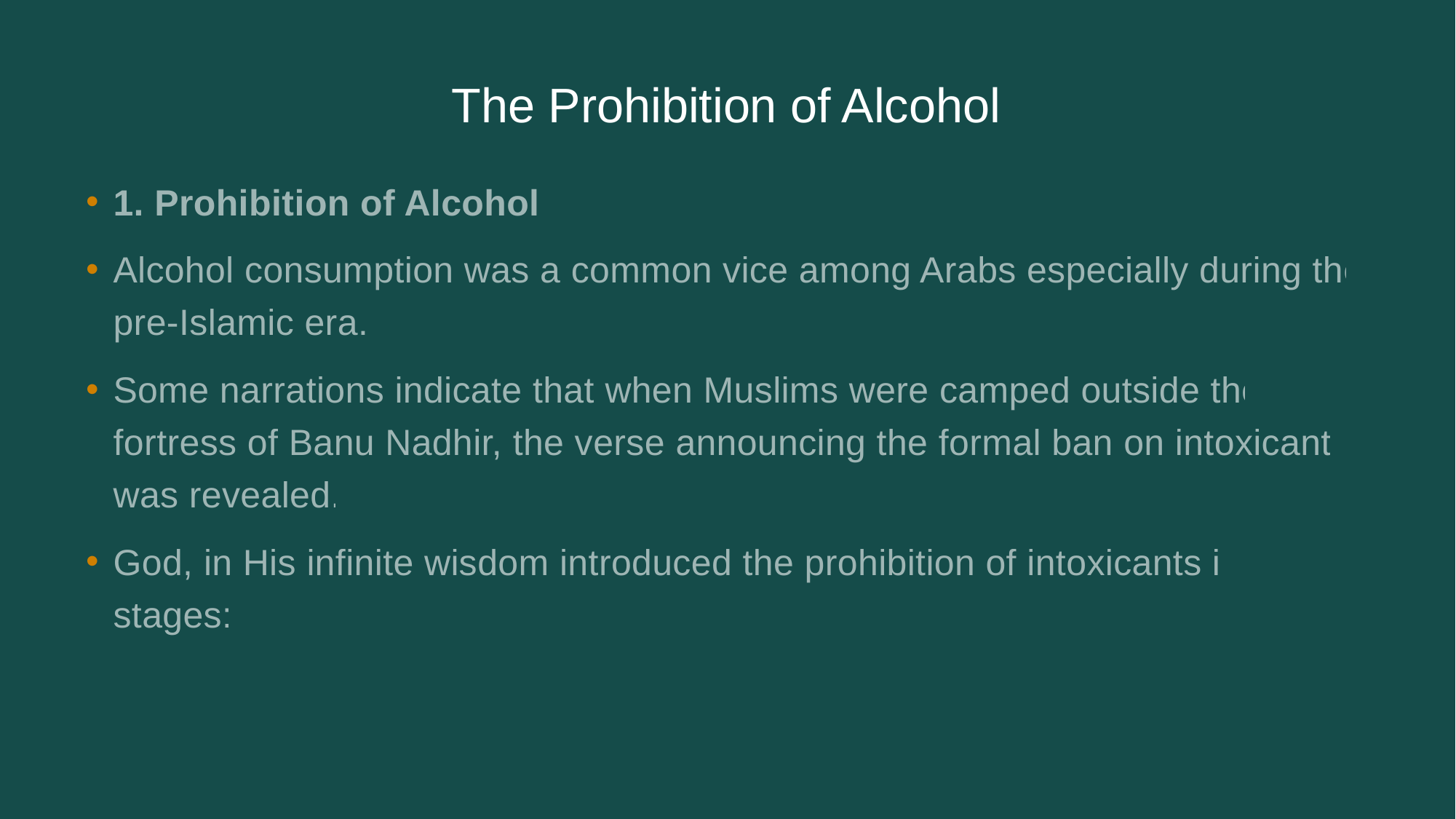

# The Prohibition of Alcohol
1. Prohibition of Alcohol:
Alcohol consumption was a common vice among Arabs especially during the pre-Islamic era.
Some narrations indicate that when Muslims were camped outside the fortress of Banu Nadhir, the verse announcing the formal ban on intoxicants was revealed.
God, in His infinite wisdom introduced the prohibition of intoxicants in stages: